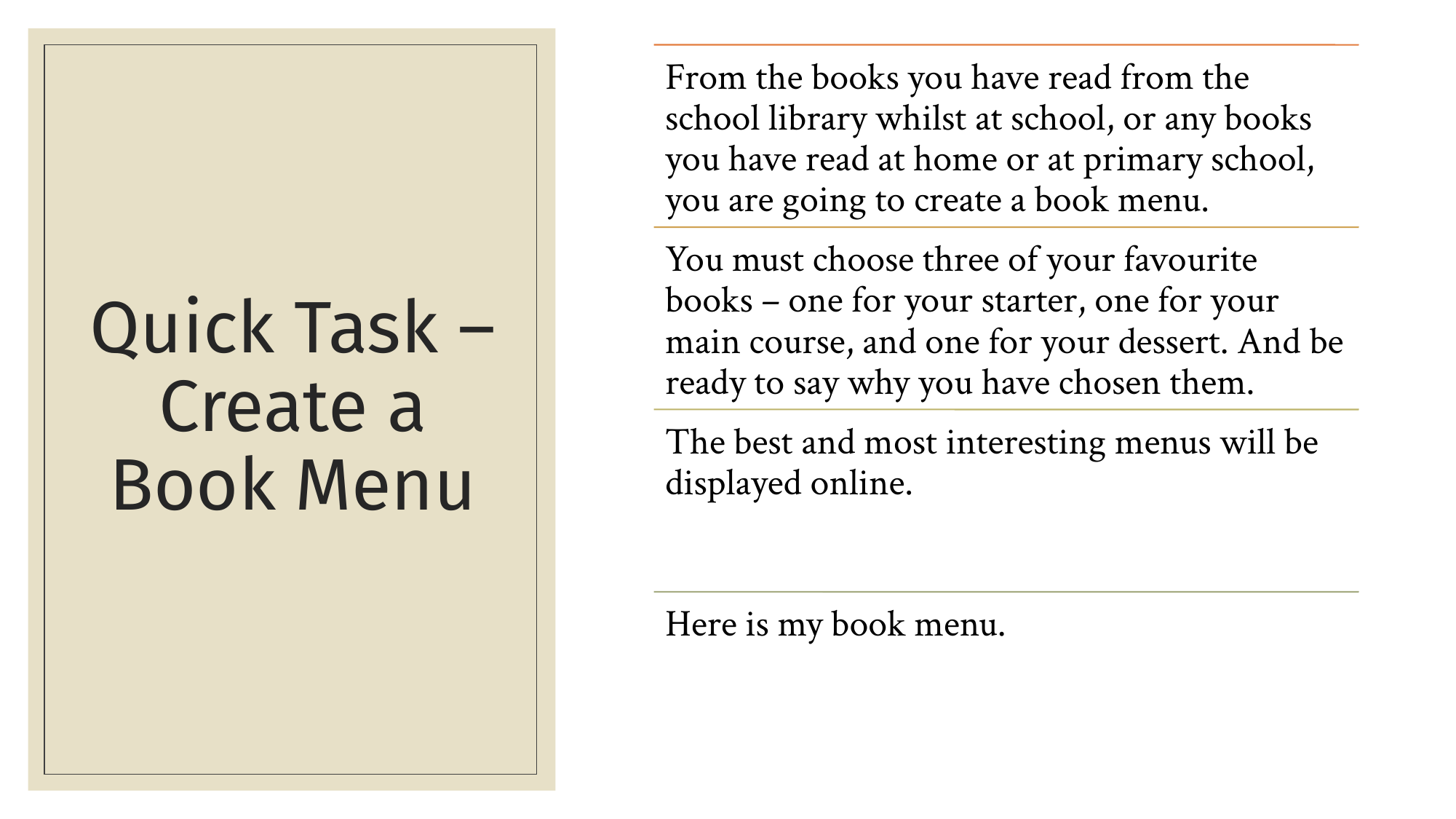

From the books you have read from the school library whilst at school, or any books you have read at home or at primary school, you are going to create a book menu.
You must choose three of your favourite books – one for your starter, one for your main course, and one for your dessert. And be ready to say why you have chosen them.
The best and most interesting menus will be displayed online.
Here is my book menu.
# Quick Task – Create a Book Menu